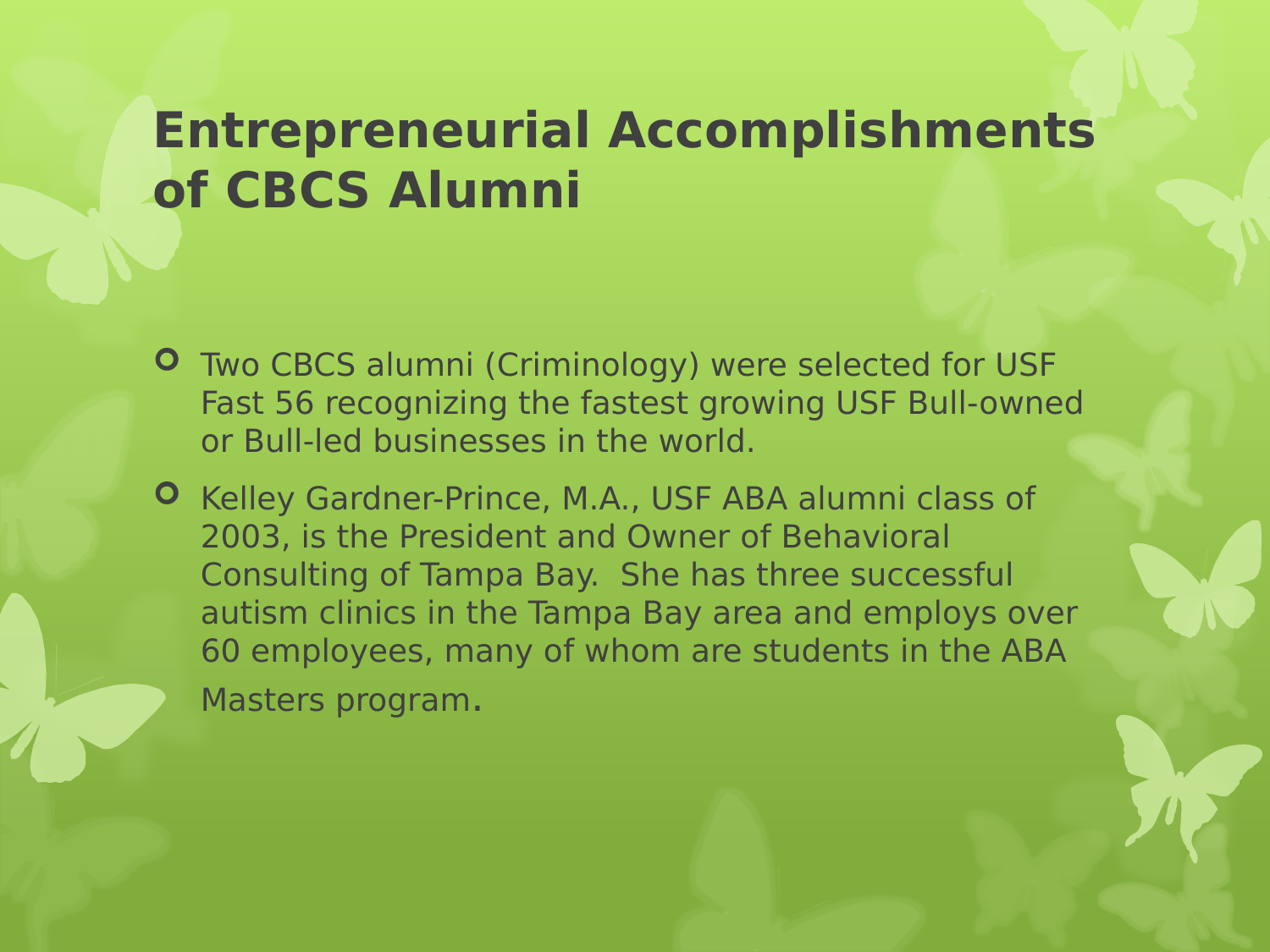

# Entrepreneurial Accomplishments of CBCS Alumni
Two CBCS alumni (Criminology) were selected for USF Fast 56 recognizing the fastest growing USF Bull-owned or Bull-led businesses in the world.
Kelley Gardner-Prince, M.A., USF ABA alumni class of 2003, is the President and Owner of Behavioral Consulting of Tampa Bay.  She has three successful autism clinics in the Tampa Bay area and employs over 60 employees, many of whom are students in the ABA Masters program.